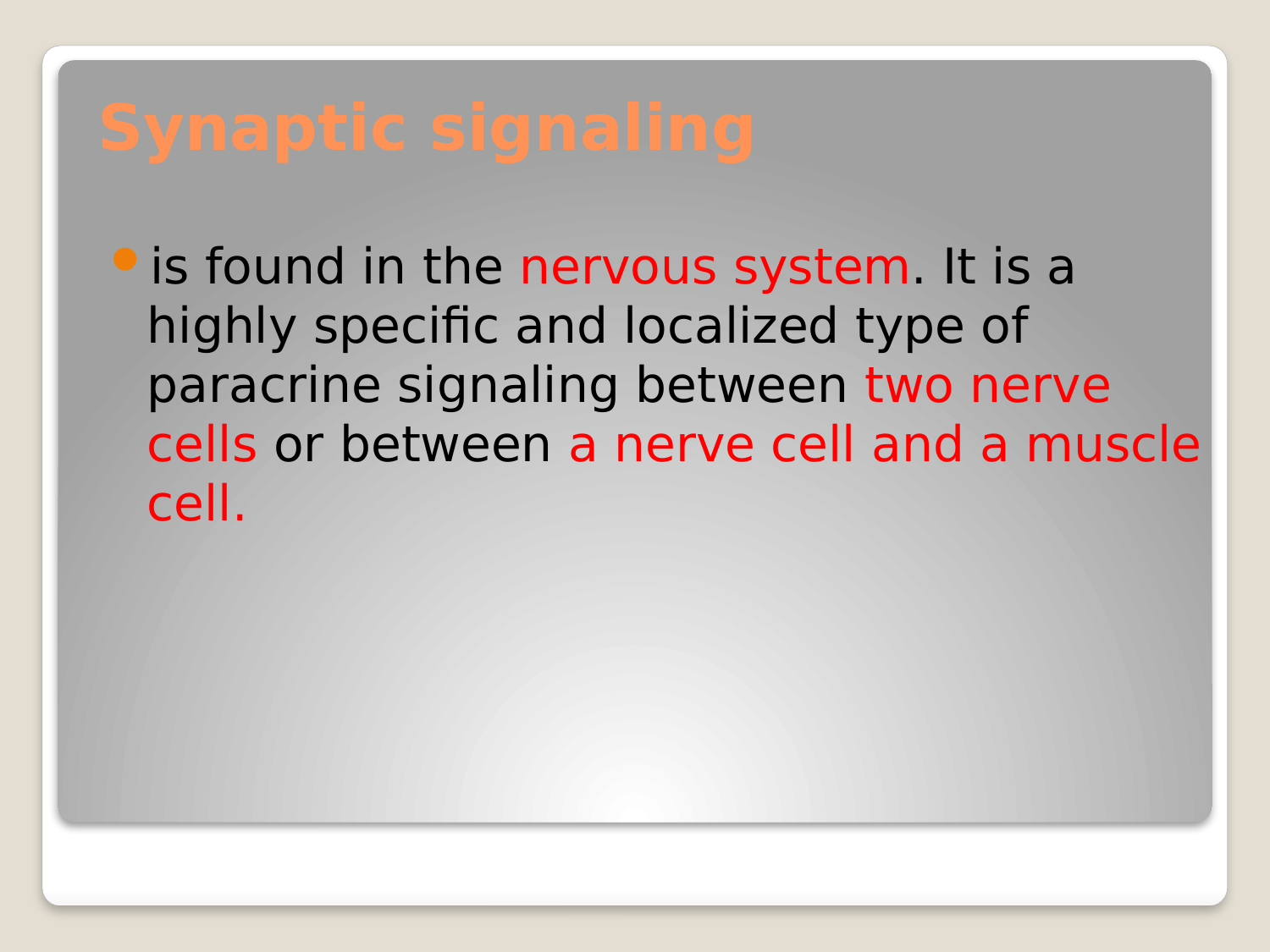

# Synaptic signaling
is found in the nervous system. It is a highly specific and localized type of paracrine signaling between two nerve cells or between a nerve cell and a muscle cell.